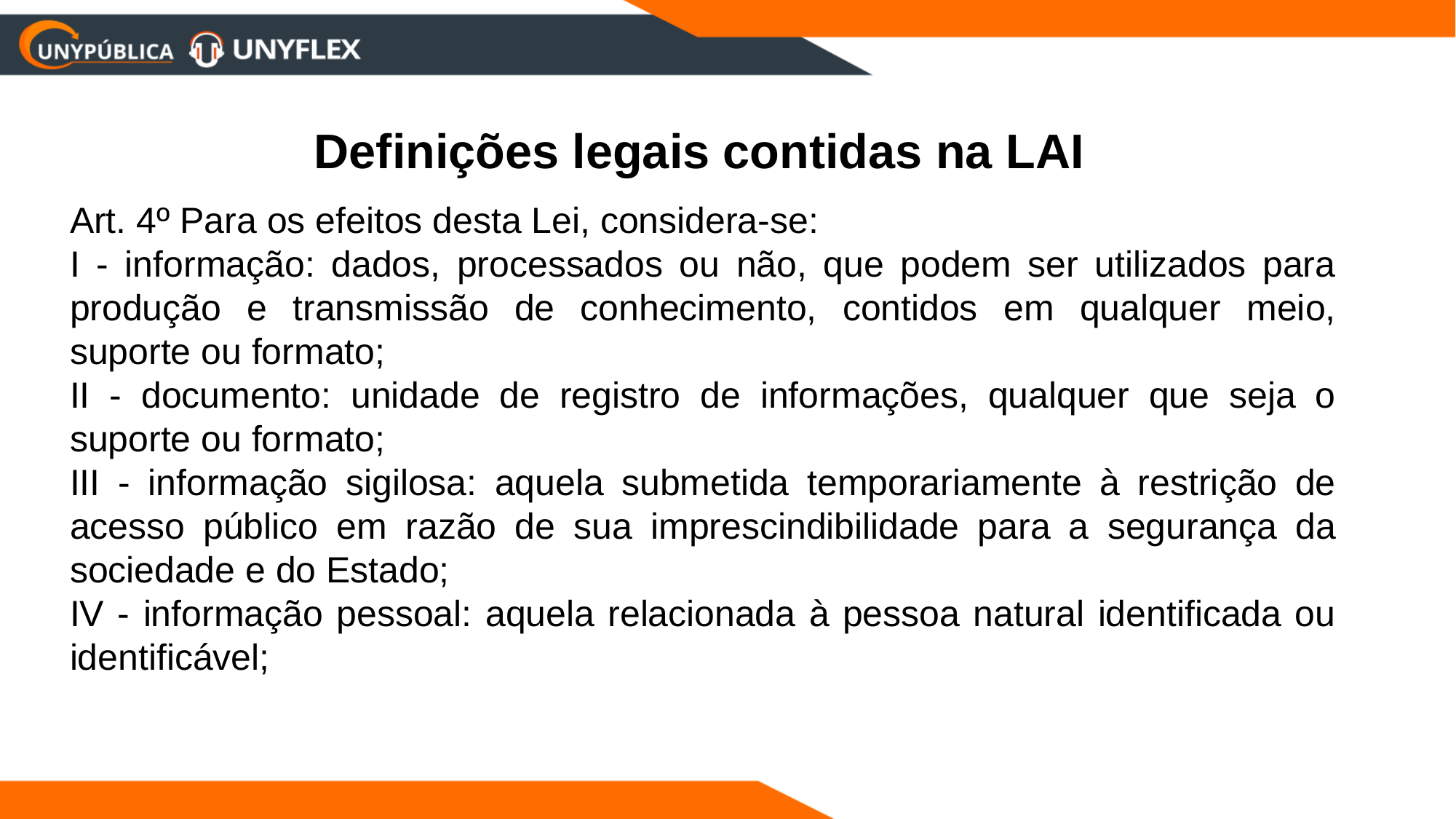

Definições legais contidas na LAI
Art. 4º Para os efeitos desta Lei, considera-se:
I - informação: dados, processados ou não, que podem ser utilizados para produção e transmissão de conhecimento, contidos em qualquer meio, suporte ou formato;
II - documento: unidade de registro de informações, qualquer que seja o suporte ou formato;
III - informação sigilosa: aquela submetida temporariamente à restrição de acesso público em razão de sua imprescindibilidade para a segurança da sociedade e do Estado;
IV - informação pessoal: aquela relacionada à pessoa natural identificada ou identificável;